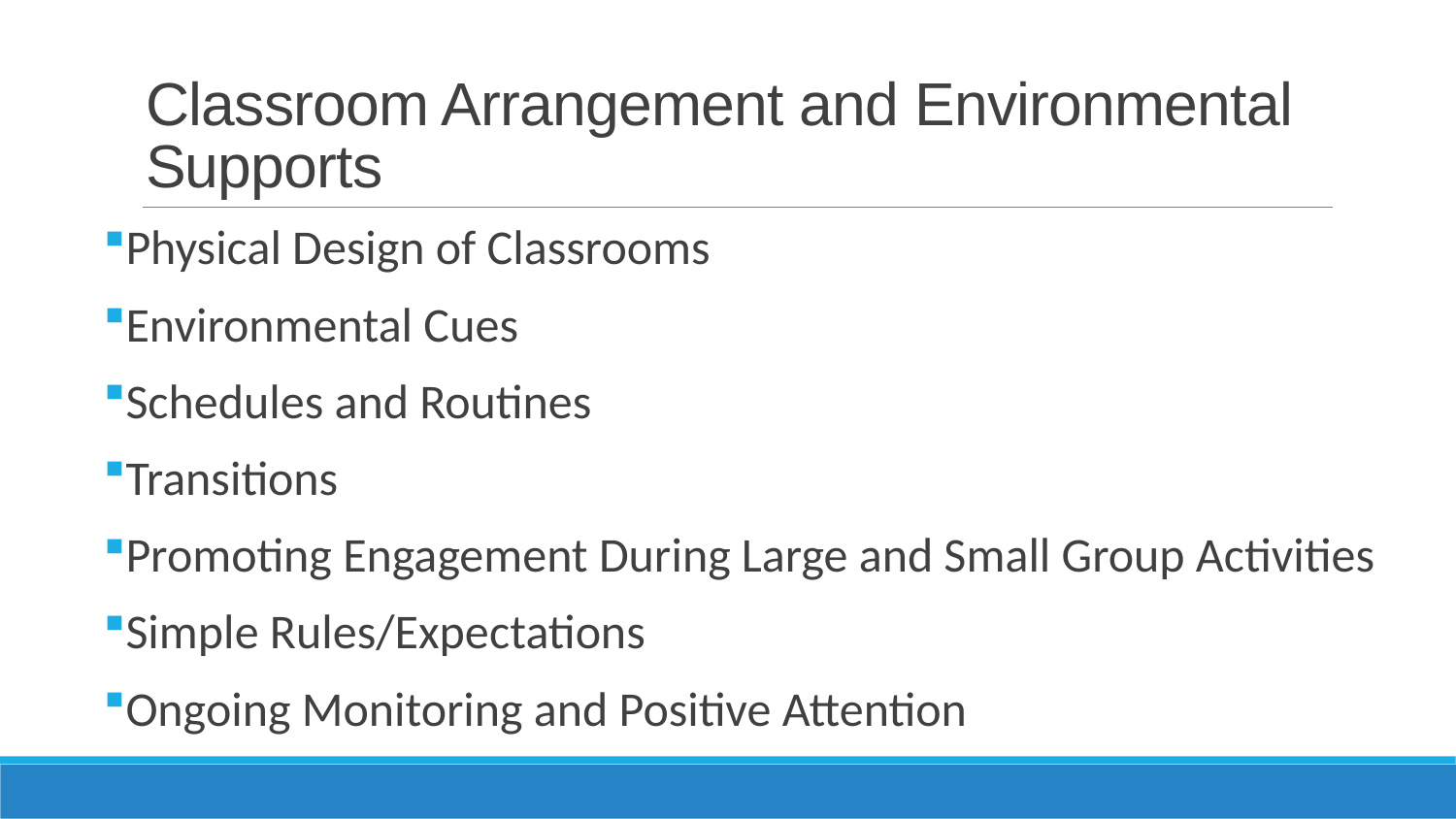

# Classroom Arrangement and Environmental Supports
Physical Design of Classrooms
Environmental Cues
Schedules and Routines
Transitions
Promoting Engagement During Large and Small Group Activities
Simple Rules/Expectations
Ongoing Monitoring and Positive Attention